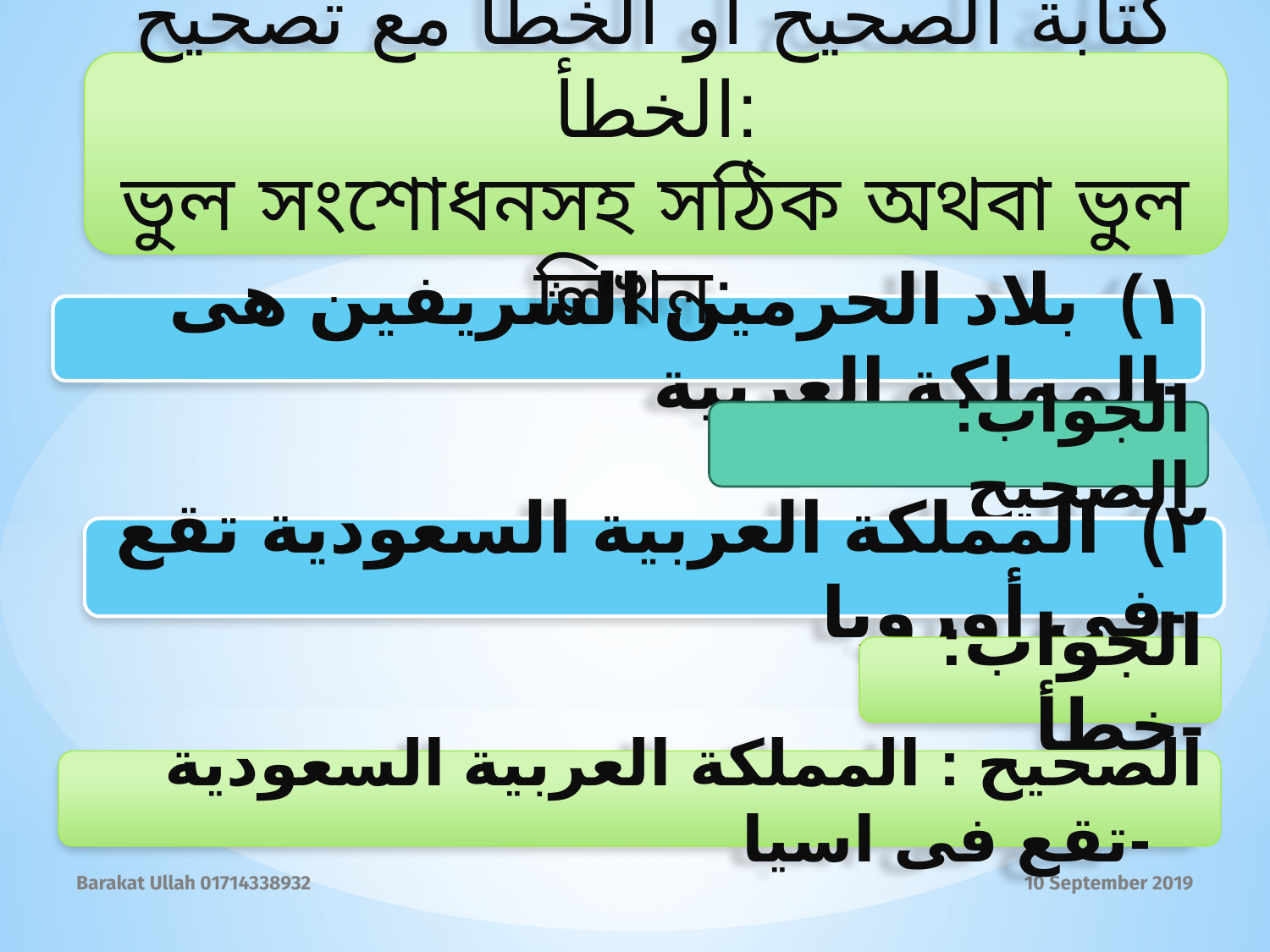

كتابة الصحيح أو الخطأ مع تصحيح الخطأ:
ভুল সংশোধনসহ সঠিক অথবা ভুল লিখন:
١)  بلاد الحرمين الشريفين هى المملكة العربية-
الجواب: الصحيح
٢)  المملكة العربية السعودية تقع فى أوروبا-
الجواب: خطأ-
الصحيح : المملكة العربية السعودية تقع فى اسيا-
Barakat Ullah 01714338932
10 September 2019